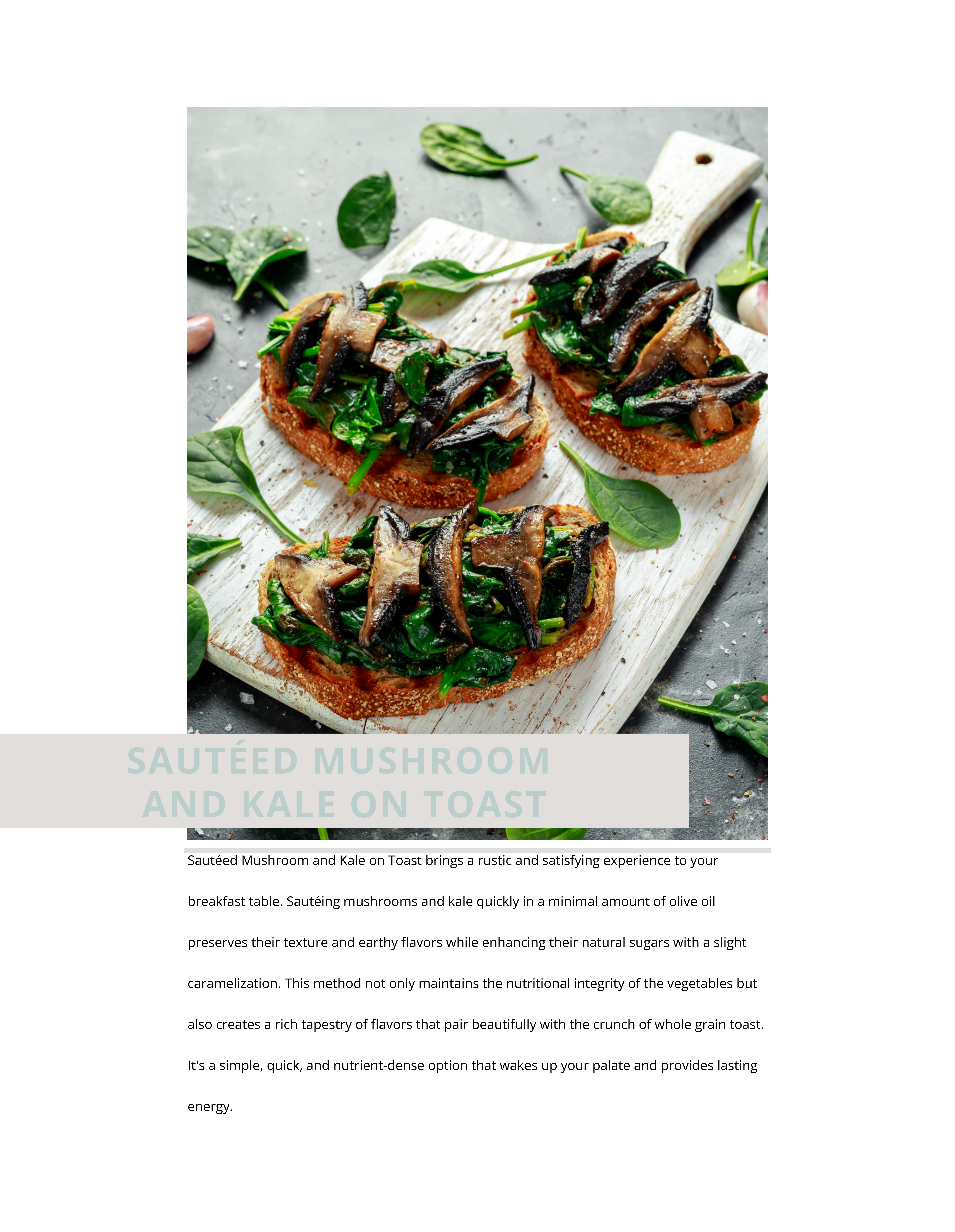

SAUTÉED MUSHROOM
AND KALE ON TOAST

Sautéed Mushroom and Kale on Toast brings a rustic and satisfying experience to your breakfast table. Sautéing mushrooms and kale quickly in a minimal amount of olive oil preserves their texture and earthy flavors while enhancing their natural sugars with a slight caramelization. This method not only maintains the nutritional integrity of the vegetables but also creates a rich tapestry of flavors that pair beautifully with the crunch of whole grain toast. It's a simple, quick, and nutrient-dense option that wakes up your palate and provides lasting energy.